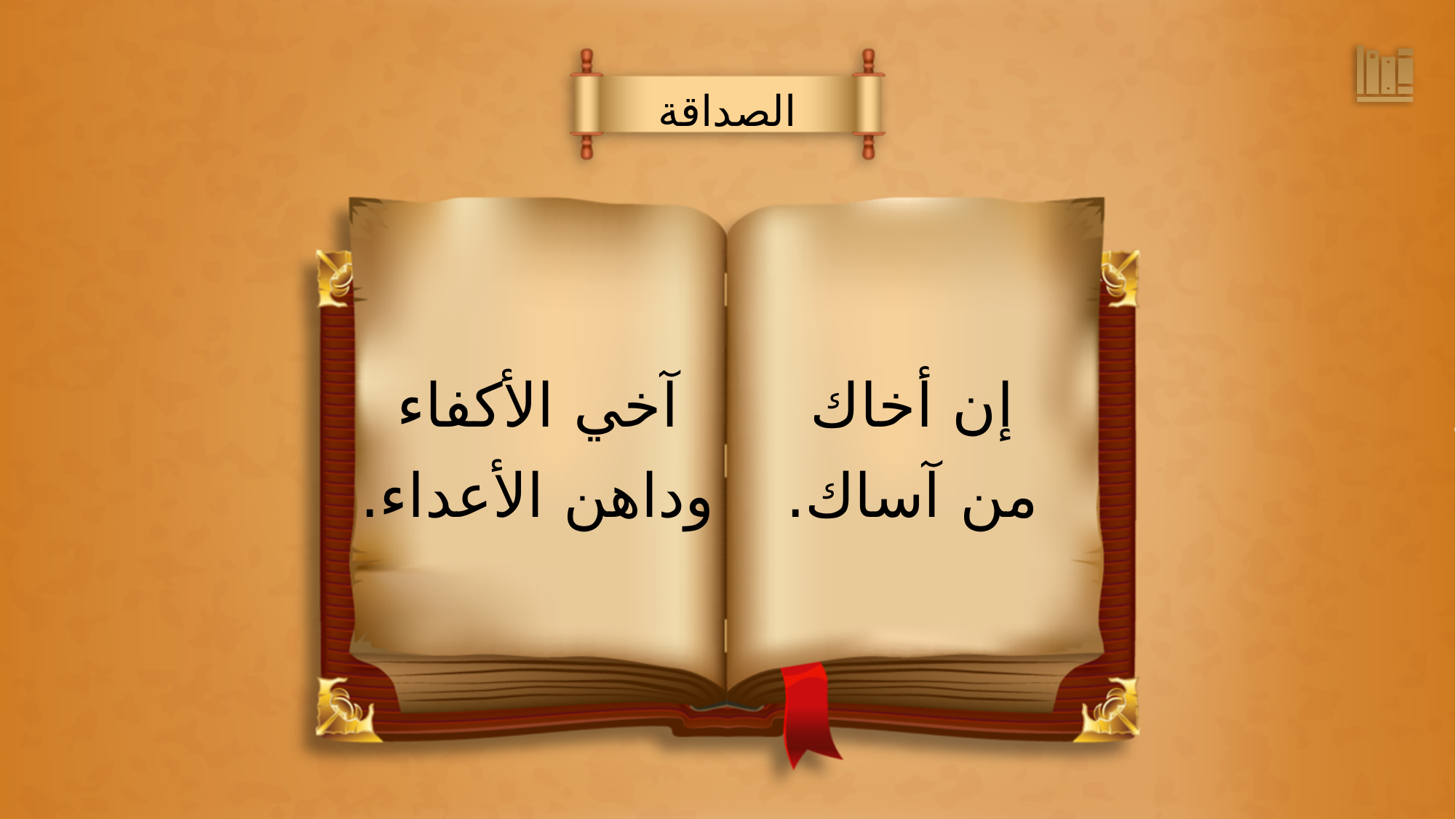

الصداقة
إن أخاك
من آساك.
آخي الأكفاء
وداهن الأعداء.